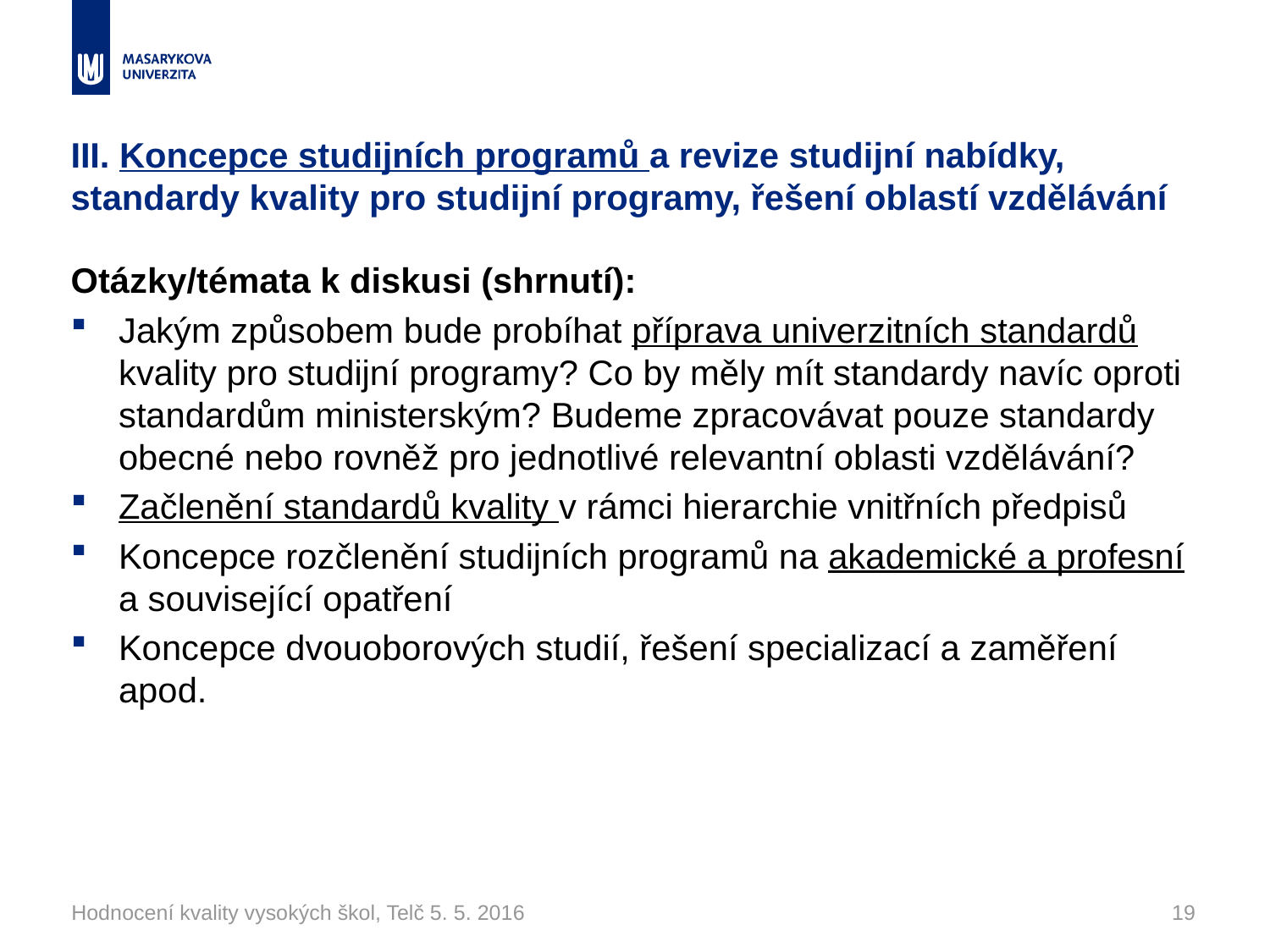

# III. Koncepce studijních programů a revize studijní nabídky, standardy kvality pro studijní programy, řešení oblastí vzdělávání
Otázky/témata k diskusi (shrnutí):
Jakým způsobem bude probíhat příprava univerzitních standardů kvality pro studijní programy? Co by měly mít standardy navíc oproti standardům ministerským? Budeme zpracovávat pouze standardy obecné nebo rovněž pro jednotlivé relevantní oblasti vzdělávání?
Začlenění standardů kvality v rámci hierarchie vnitřních předpisů
Koncepce rozčlenění studijních programů na akademické a profesní a související opatření
Koncepce dvouoborových studií, řešení specializací a zaměření apod.

Hodnocení kvality vysokých škol, Telč 5. 5. 2016
19